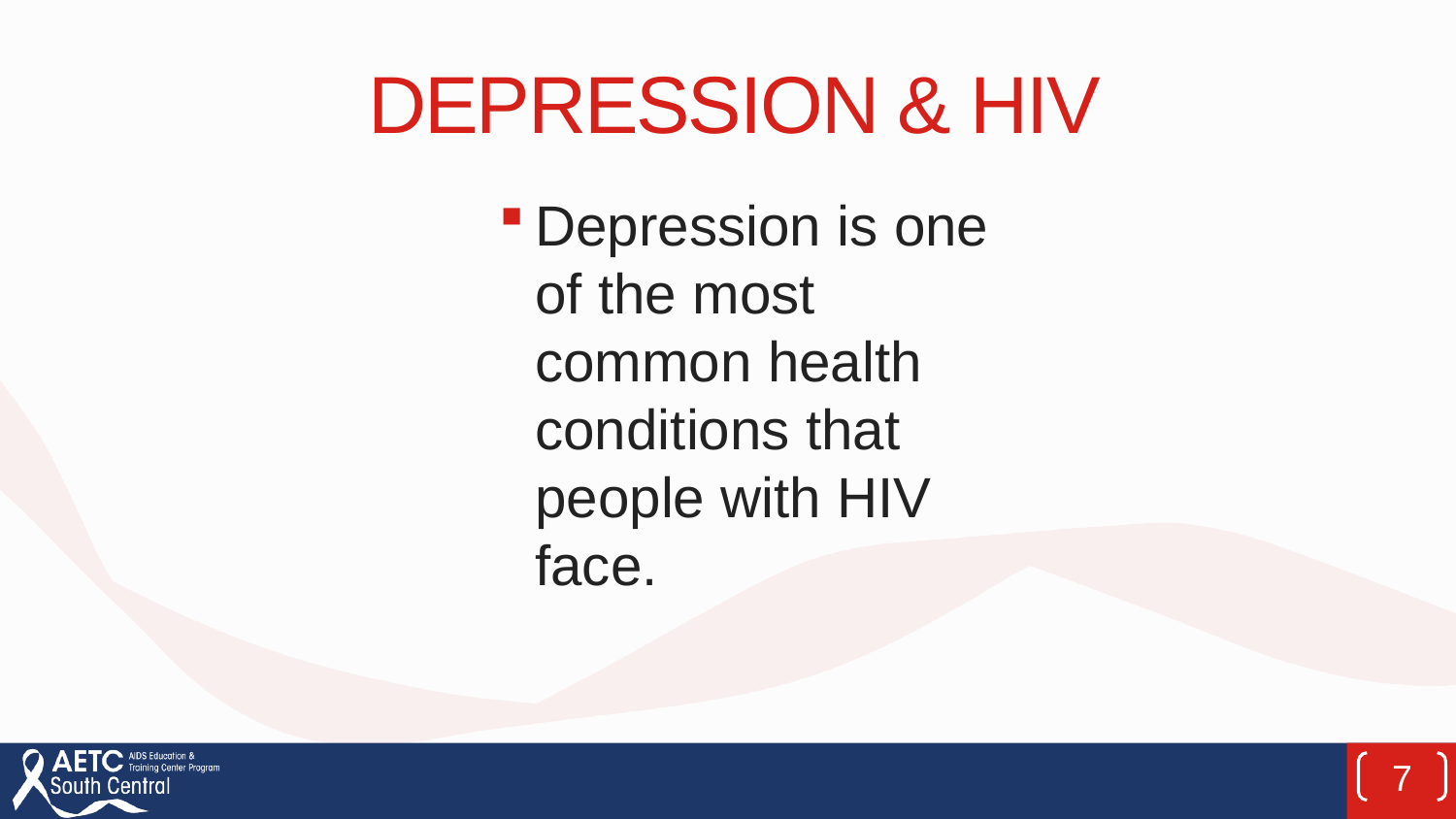

# DEPRESSION & HIV
Depression is one of the most common health conditions that people with HIV face.
7